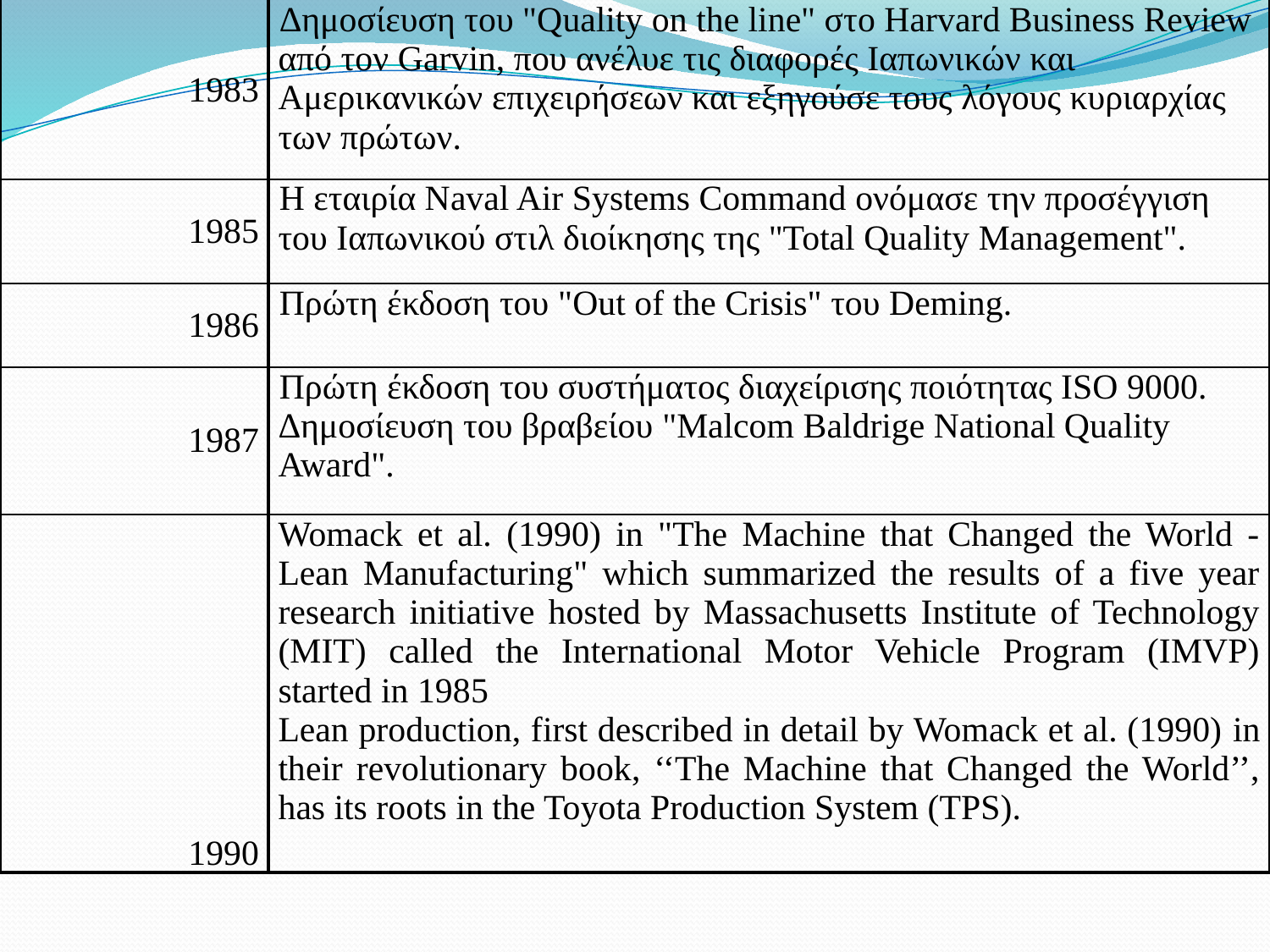

| 1983 | Δημοσίευση του "Quality on the line" στο Harvard Business Review από τον Garvin, που ανέλυε τις διαφορές Ιαπωνικών και Αμερικανικών επιχειρήσεων και εξηγούσε τους λόγους κυριαρχίας των πρώτων. |
| --- | --- |
| 1985 | Η εταιρία Naval Air Systems Command ονόμασε την προσέγγιση του Ιαπωνικού στιλ διοίκησης της "Total Quality Management". |
| 1986 | Πρώτη έκδοση του "Out of the Crisis" του Deming. |
| 1987 | Πρώτη έκδοση του συστήματος διαχείρισης ποιότητας ISO 9000. Δημοσίευση του βραβείου "Malcom Baldrige National Quality Award". |
| 1990 | Womack et al. (1990) in "The Machine that Changed the World - Lean Manufacturing" which summarized the results of a five year research initiative hosted by Massachusetts Institute of Technology (MIT) called the International Motor Vehicle Program (IMVP) started in 1985 Lean production, first described in detail by Womack et al. (1990) in their revolutionary book, ‘‘The Machine that Changed the World’’, has its roots in the Toyota Production System (TPS). |